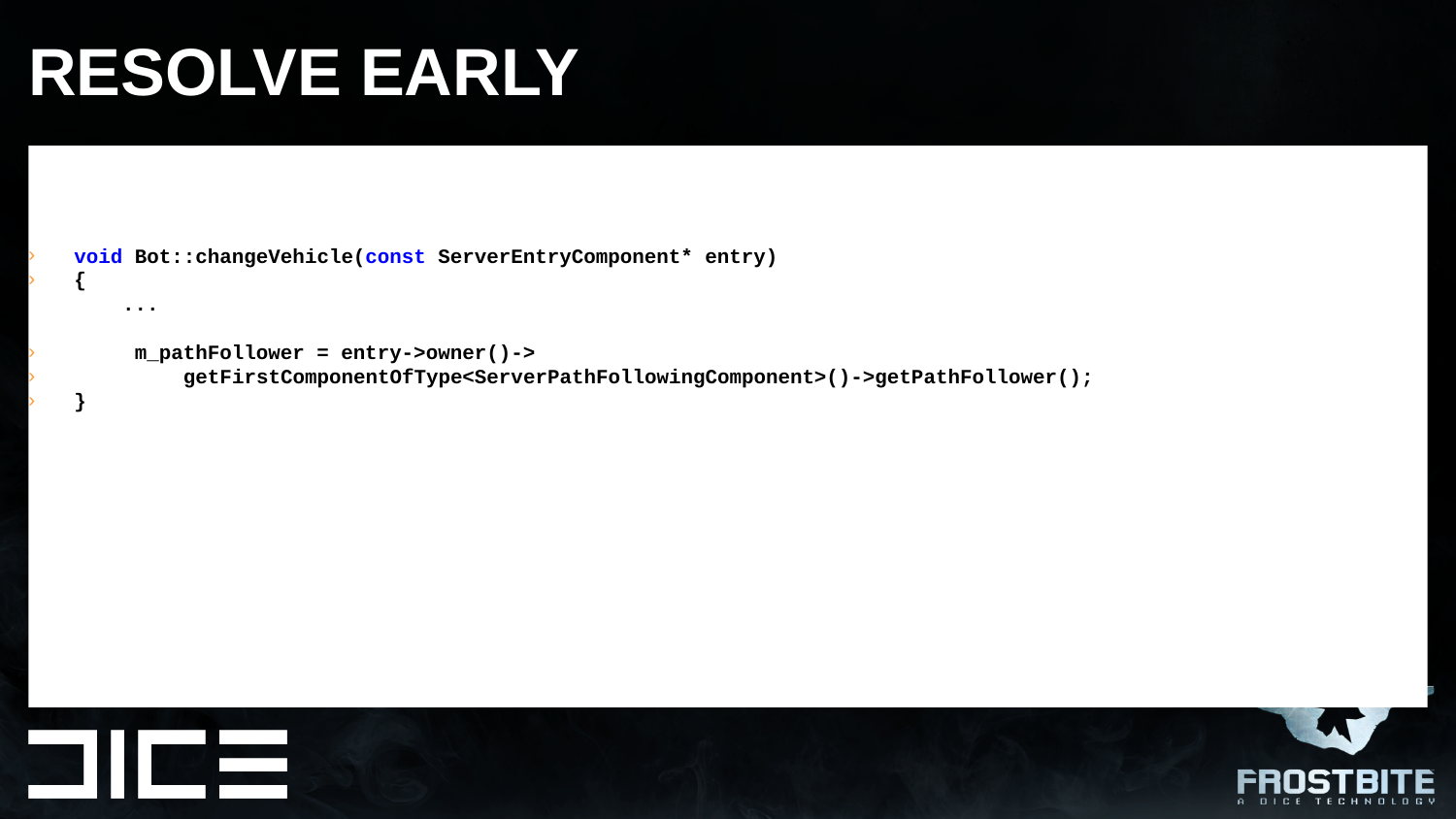

# RESOLVE EARLY

void Bot::changeVehicle(const ServerEntryComponent* entry)
{
   ...

     m_pathFollower = entry->owner()->
         getFirstComponentOfType<ServerPathFollowingComponent>()->getPathFollower();
}